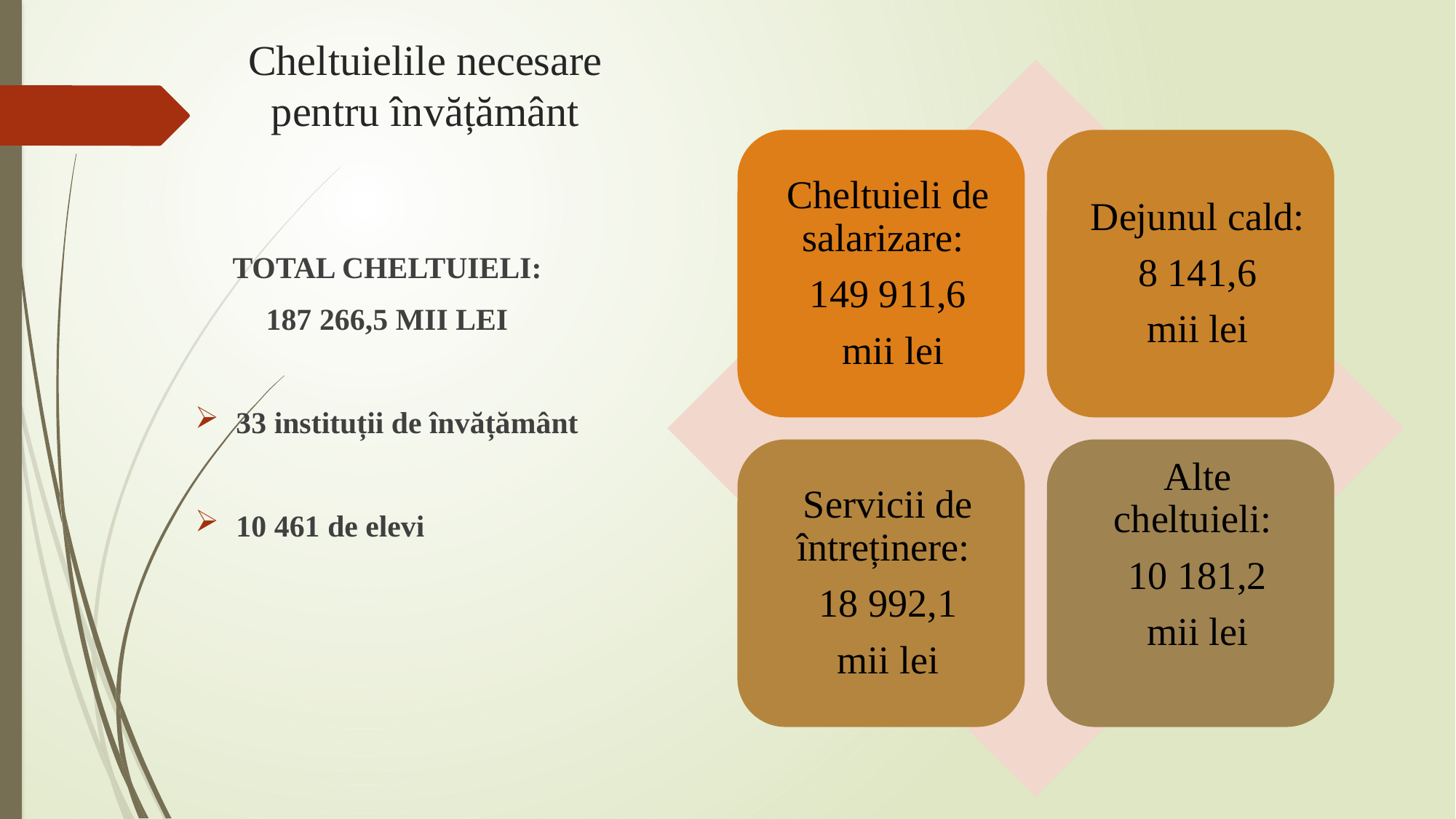

# Cheltuielile necesare pentru învățământ
Cheltuieli de salarizare:
149 911,6
 mii lei
Dejunul cald:
8 141,6
 mii lei
Servicii de întreținere:
18 992,1
mii lei
Alte cheltuieli:
10 181,2
mii lei

TOTAL CHELTUIELI:
187 266,5 MII LEI

33 instituții de învățământ

10 461 de elevi